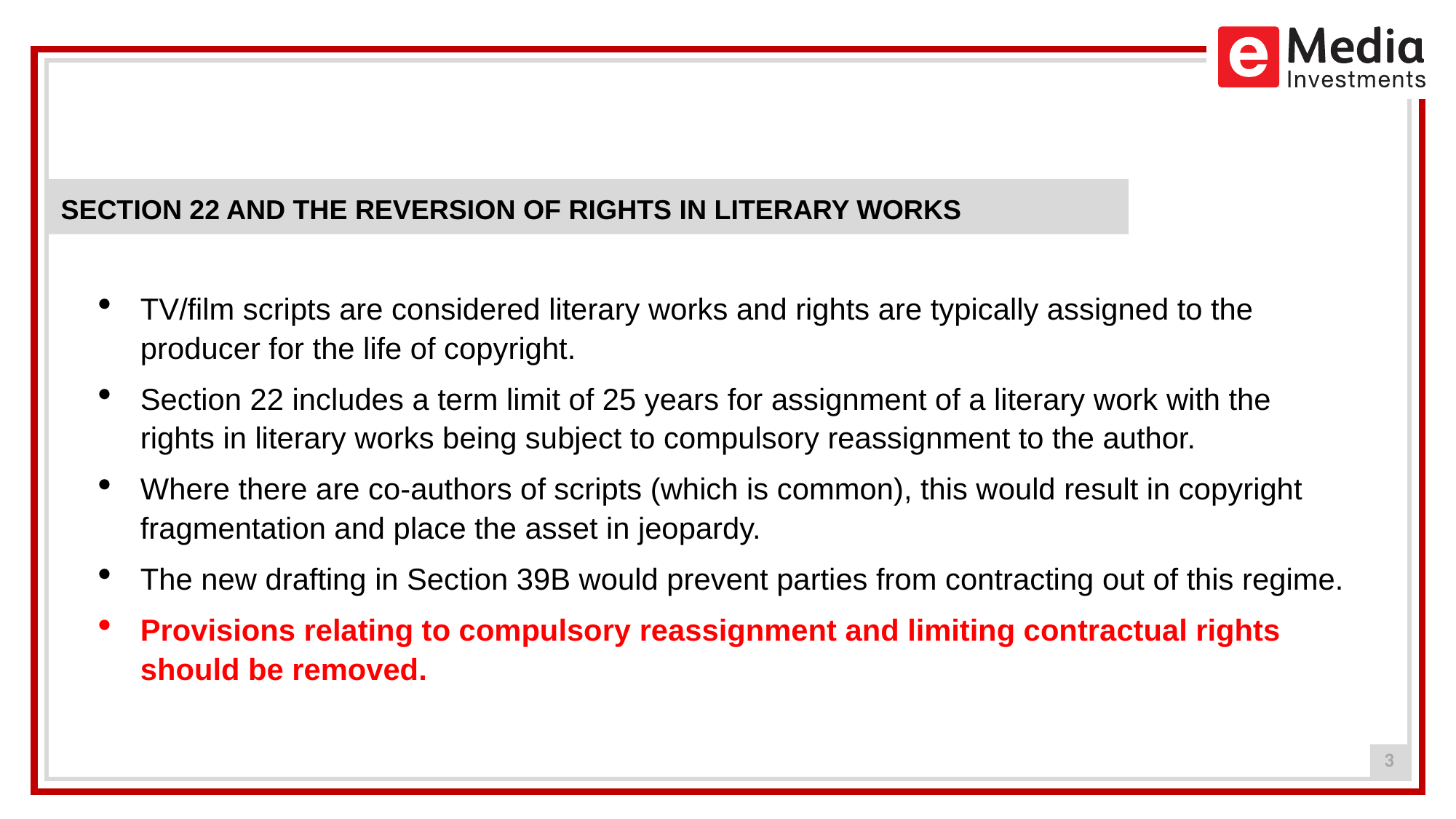

eMEDIA INVESTMENTS
SECTION 22 AND THE REVERSION OF RIGHTS IN LITERARY WORKS
TV/film scripts are considered literary works and rights are typically assigned to the producer for the life of copyright.
Section 22 includes a term limit of 25 years for assignment of a literary work with the rights in literary works being subject to compulsory reassignment to the author.
Where there are co-authors of scripts (which is common), this would result in copyright fragmentation and place the asset in jeopardy.
The new drafting in Section 39B would prevent parties from contracting out of this regime.
Provisions relating to compulsory reassignment and limiting contractual rights should be removed.
3